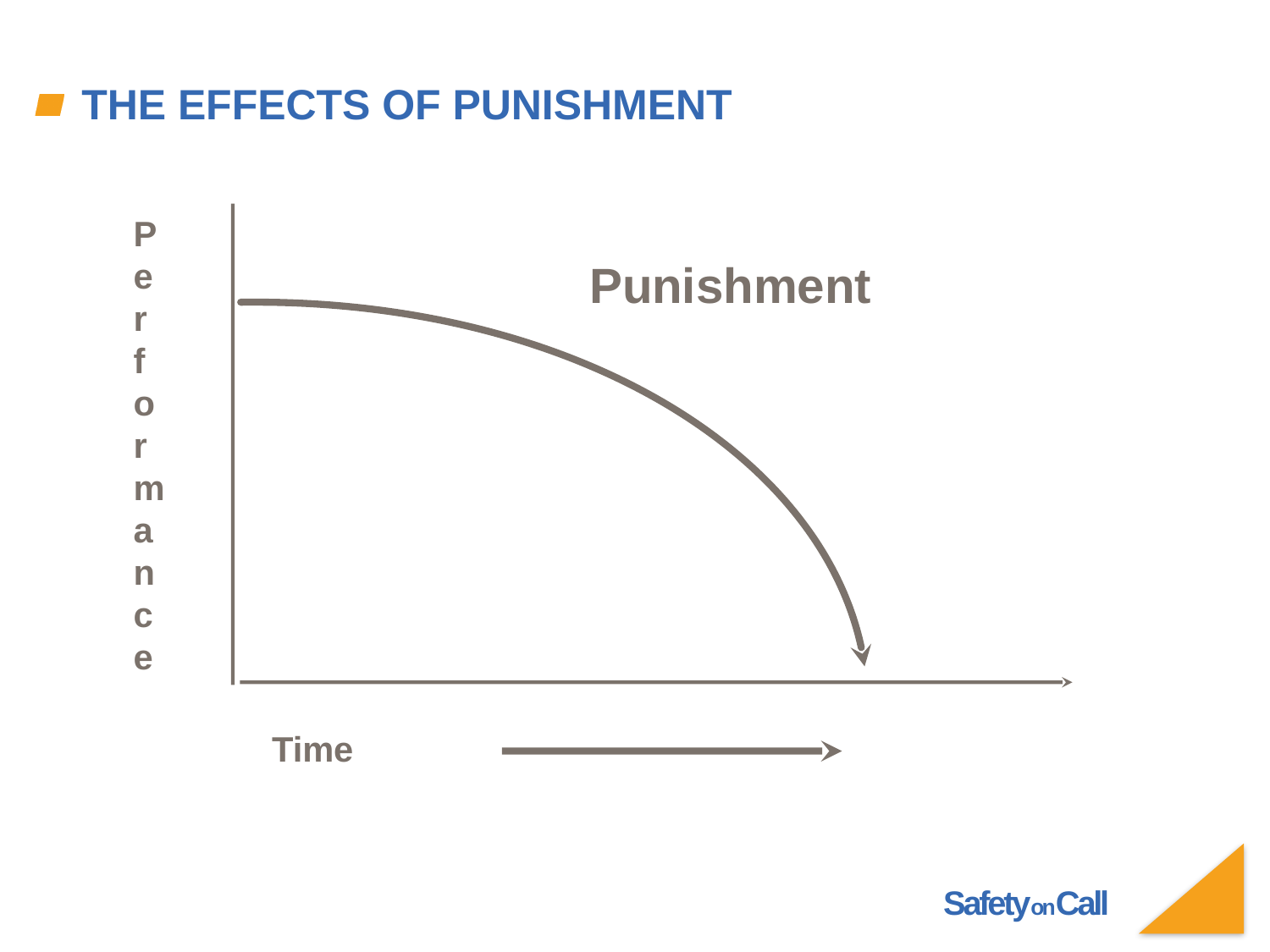

# The effects of punishment

Performance

Punishment

Time